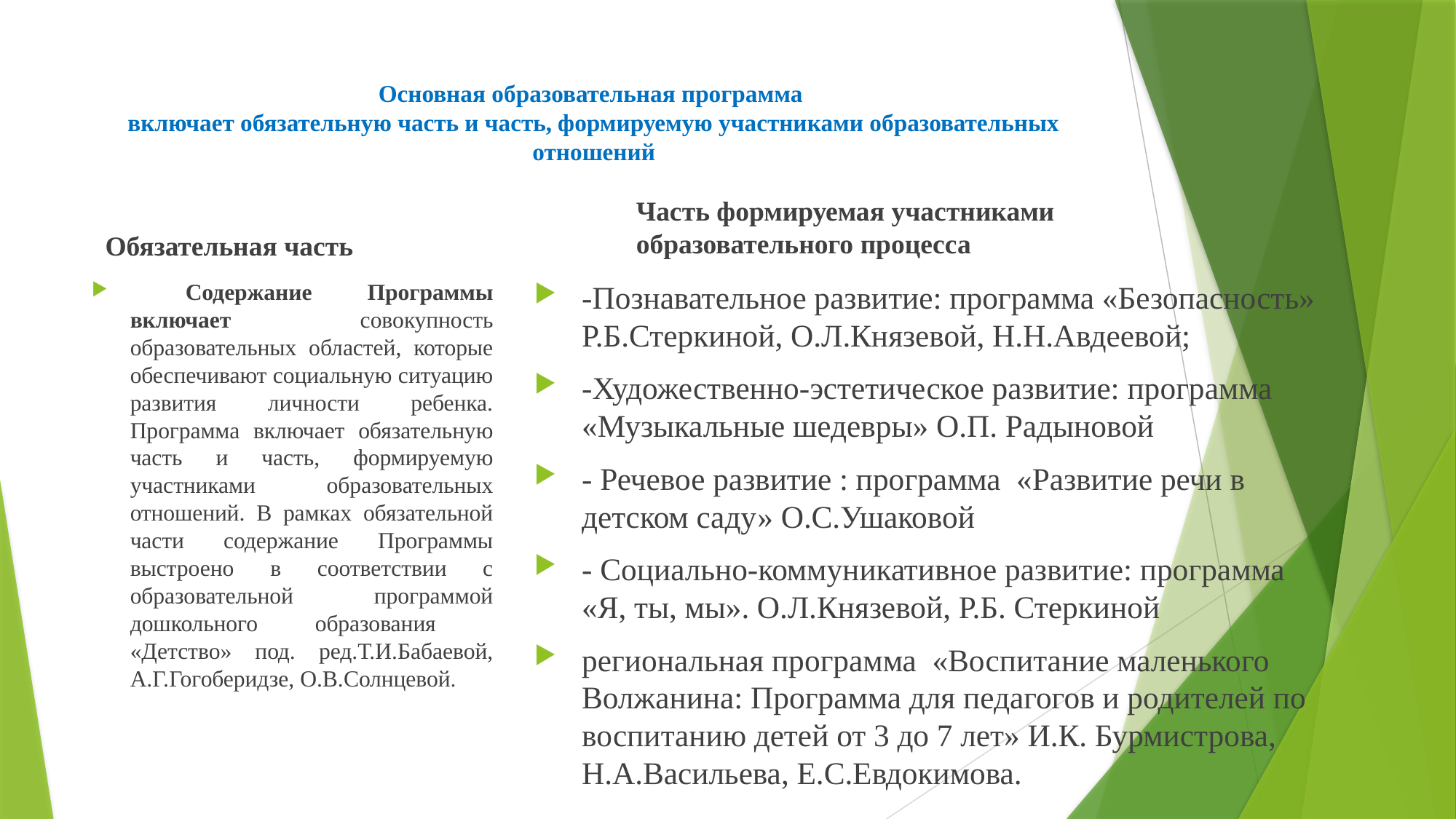

# Основная образовательная программа включает обязательную часть и часть, формируемую участниками образовательных отношений
Часть формируемая участниками образовательного процесса
Обязательная часть
 Содержание Программы включает совокупность образовательных областей, которые обеспечивают социальную ситуацию развития личности ребенка. Программа включает обязательную часть и часть, формируемую участниками образовательных отношений. В рамках обязательной части содержание Программы выстроено в соответствии с образовательной  программой дошкольного образования  «Детство» под. ред.Т.И.Бабаевой, А.Г.Гогоберидзе, О.В.Солнцевой.
-Познавательное развитие: программа «Безопасность» Р.Б.Стеркиной, О.Л.Князевой, Н.Н.Авдеевой;
-Художественно-эстетическое развитие: программа «Музыкальные шедевры» О.П. Радыновой
- Речевое развитие : программа  «Развитие речи в детском саду» О.С.Ушаковой
- Социально-коммуникативное развитие: программа «Я, ты, мы». О.Л.Князевой, Р.Б. Стеркиной
региональная программа  «Воспитание маленького Волжанина: Программа для педагогов и родителей по воспитанию детей от 3 до 7 лет» И.К. Бурмистрова, Н.А.Васильева, Е.С.Евдокимова.